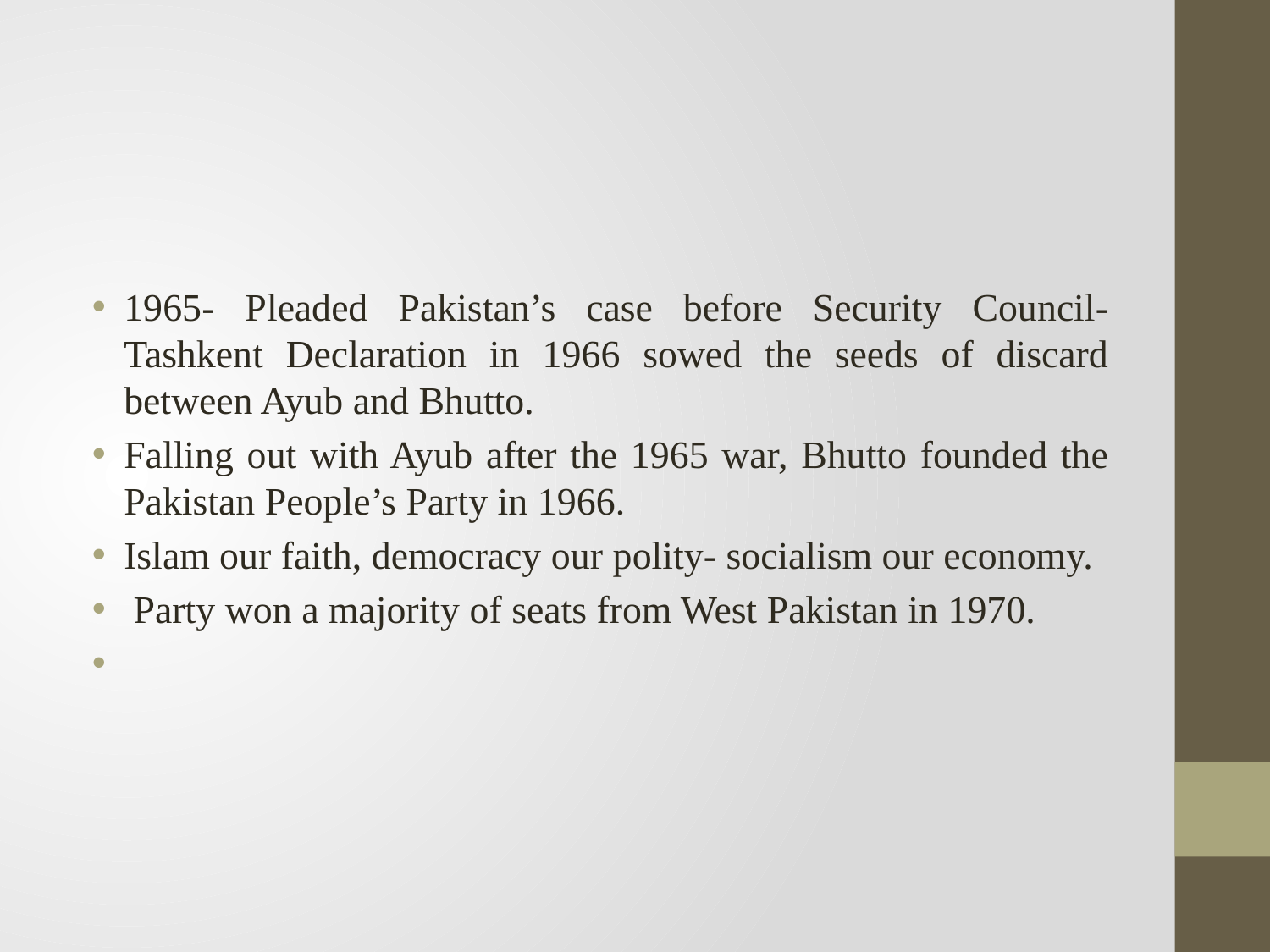

1965- Pleaded Pakistan’s case before Security Council- Tashkent Declaration in 1966 sowed the seeds of discard between Ayub and Bhutto.
Falling out with Ayub after the 1965 war, Bhutto founded the Pakistan People’s Party in 1966.
Islam our faith, democracy our polity- socialism our economy.
 Party won a majority of seats from West Pakistan in 1970.